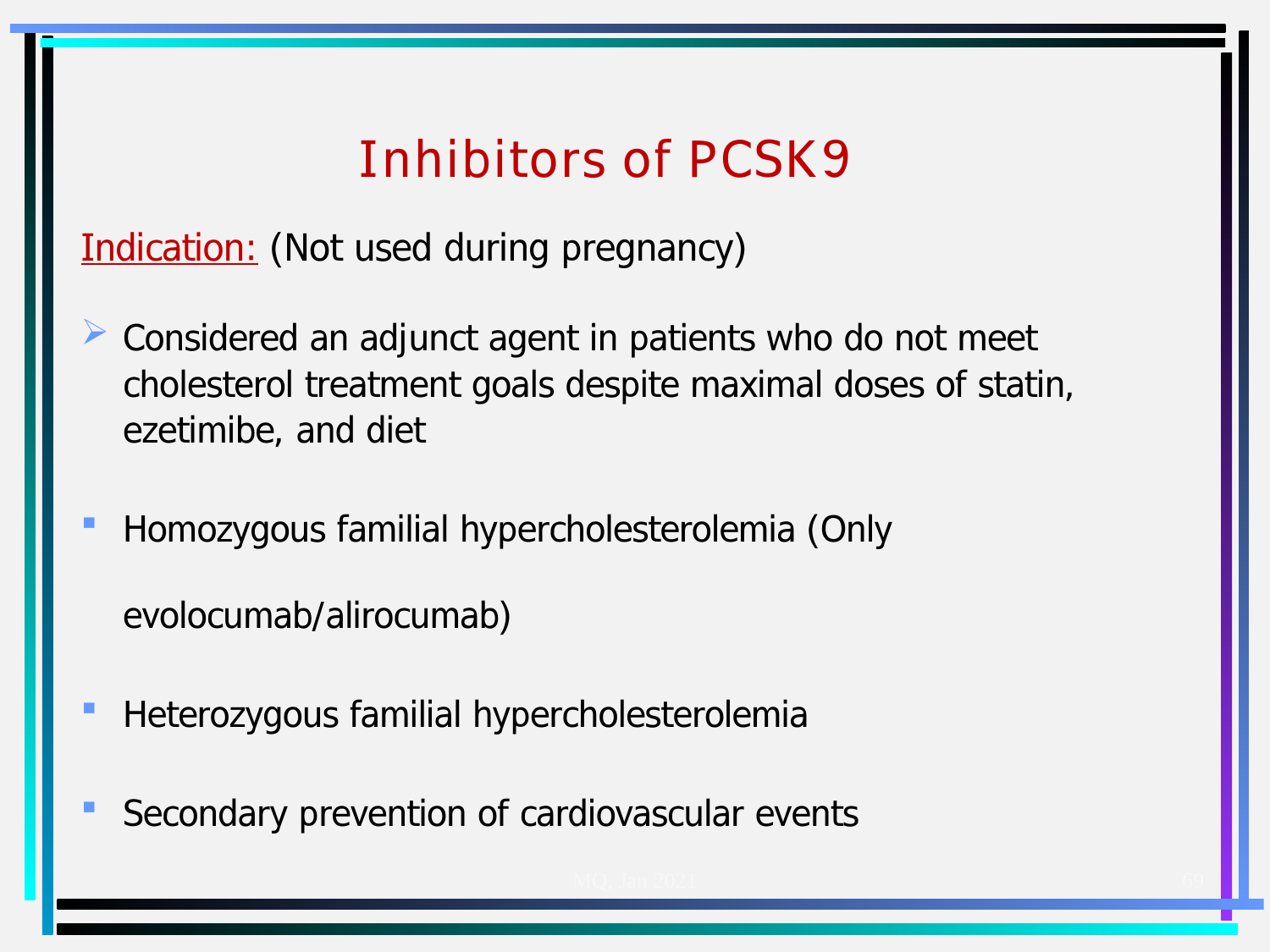

# Inhibitors of PCSK9
Indication: (Not used during pregnancy)

Considered an adjunct agent in patients who do not meet cholesterol treatment goals despite maximal doses of statin, ezetimibe, and diet
Homozygous familial hypercholesterolemia (Only evolocumab/alirocumab)
Heterozygous familial hypercholesterolemia
Secondary prevention of cardiovascular events

MQ, Jan 2021
69